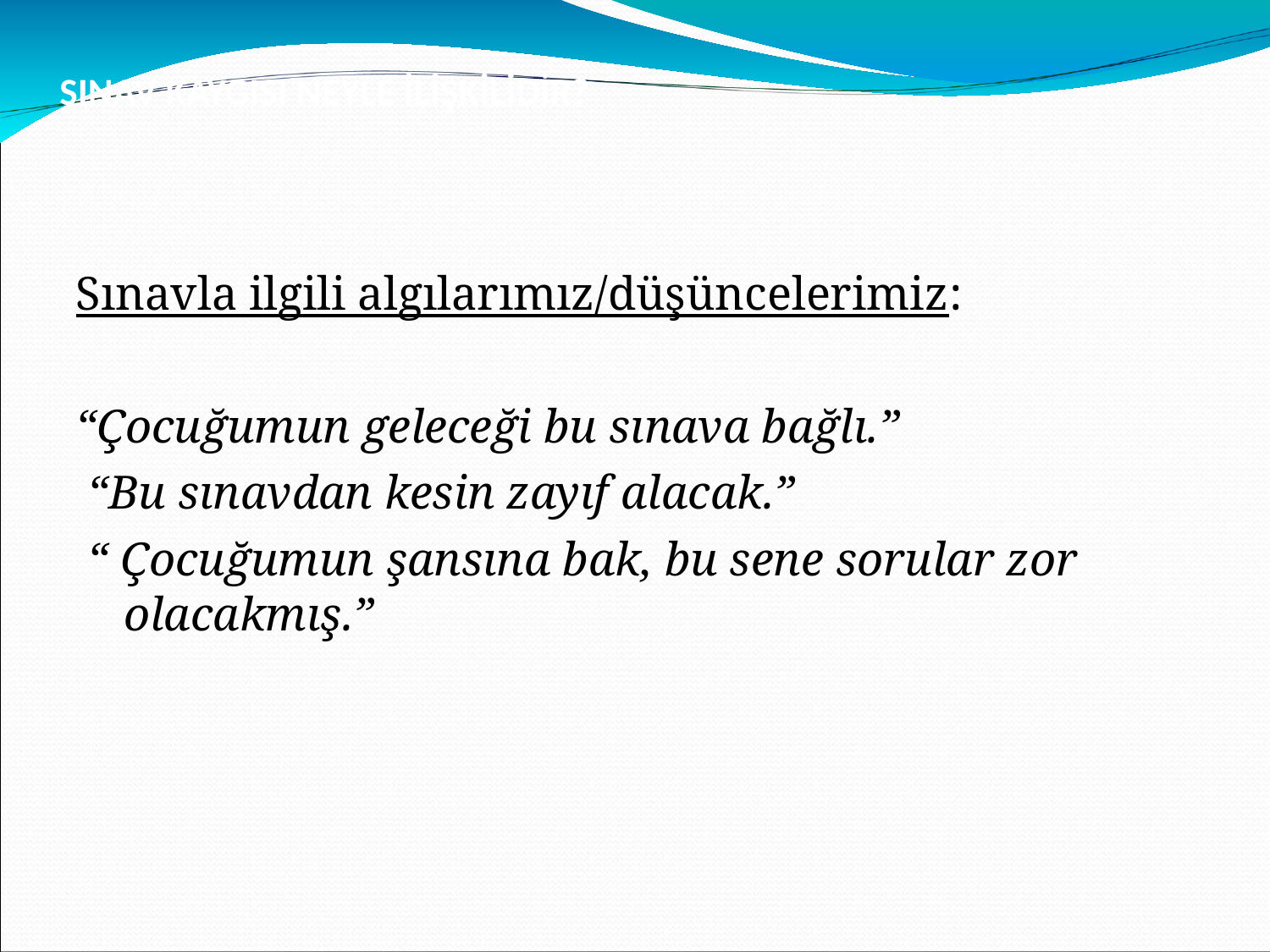

# SINAV KAYGISI NEYLE İLİŞKİLİDİR?
Sınavla ilgili algılarımız/düşüncelerimiz:

“Çocuğumun geleceği bu sınava bağlı.”
 “Bu sınavdan kesin zayıf alacak.”
 “ Çocuğumun şansına bak, bu sene sorular zor olacakmış.”